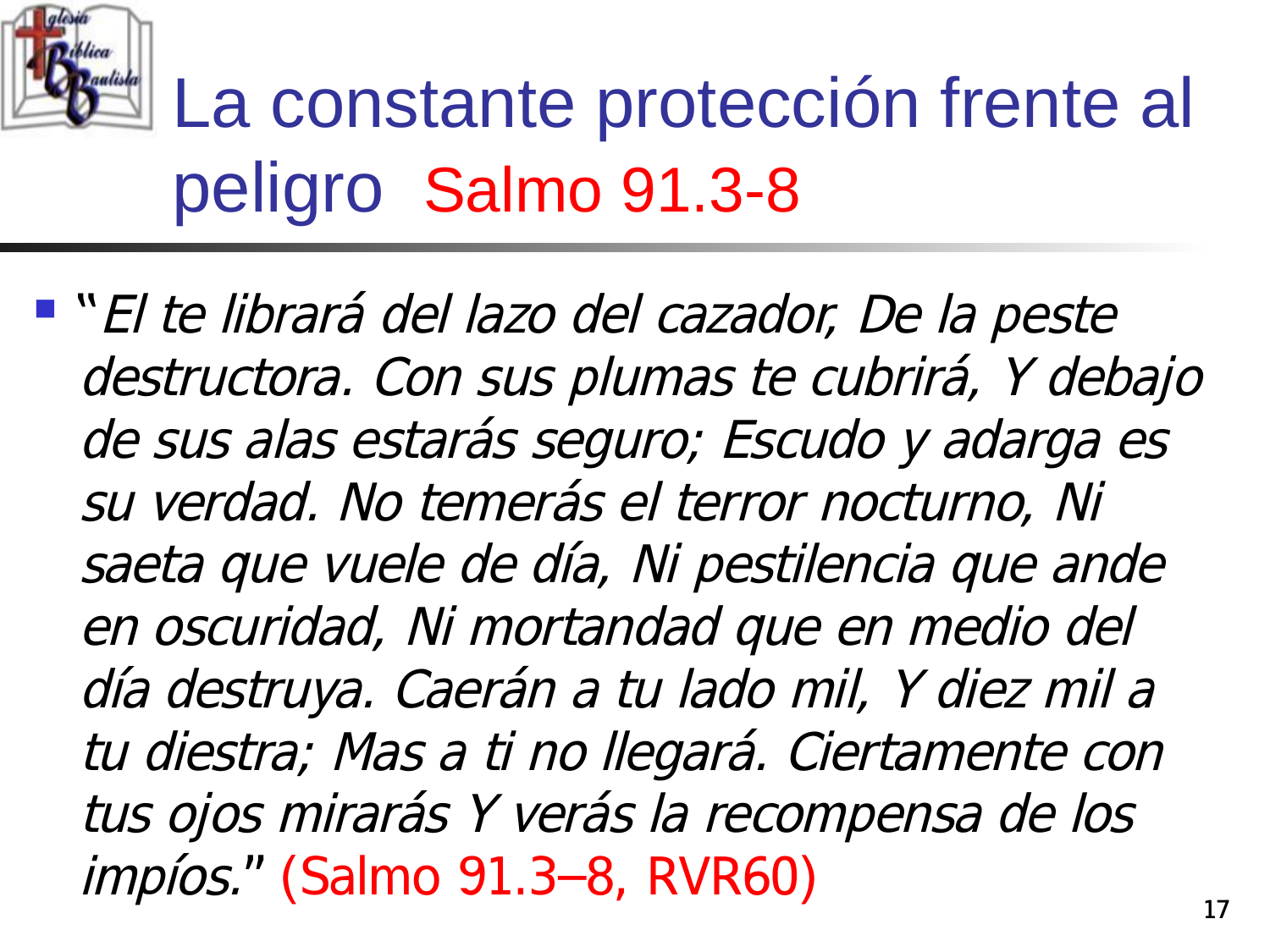

# La constante protección frente al peligro  Salmo 91.3-8
“El te librará del lazo del cazador, De la peste destructora. Con sus plumas te cubrirá, Y debajo de sus alas estarás seguro; Escudo y adarga es su verdad. No temerás el terror nocturno, Ni saeta que vuele de día, Ni pestilencia que ande en oscuridad, Ni mortandad que en medio del día destruya. Caerán a tu lado mil, Y diez mil a tu diestra; Mas a ti no llegará. Ciertamente con tus ojos mirarás Y verás la recompensa de los impíos.” (Salmo 91.3–8, RVR60)

17
17